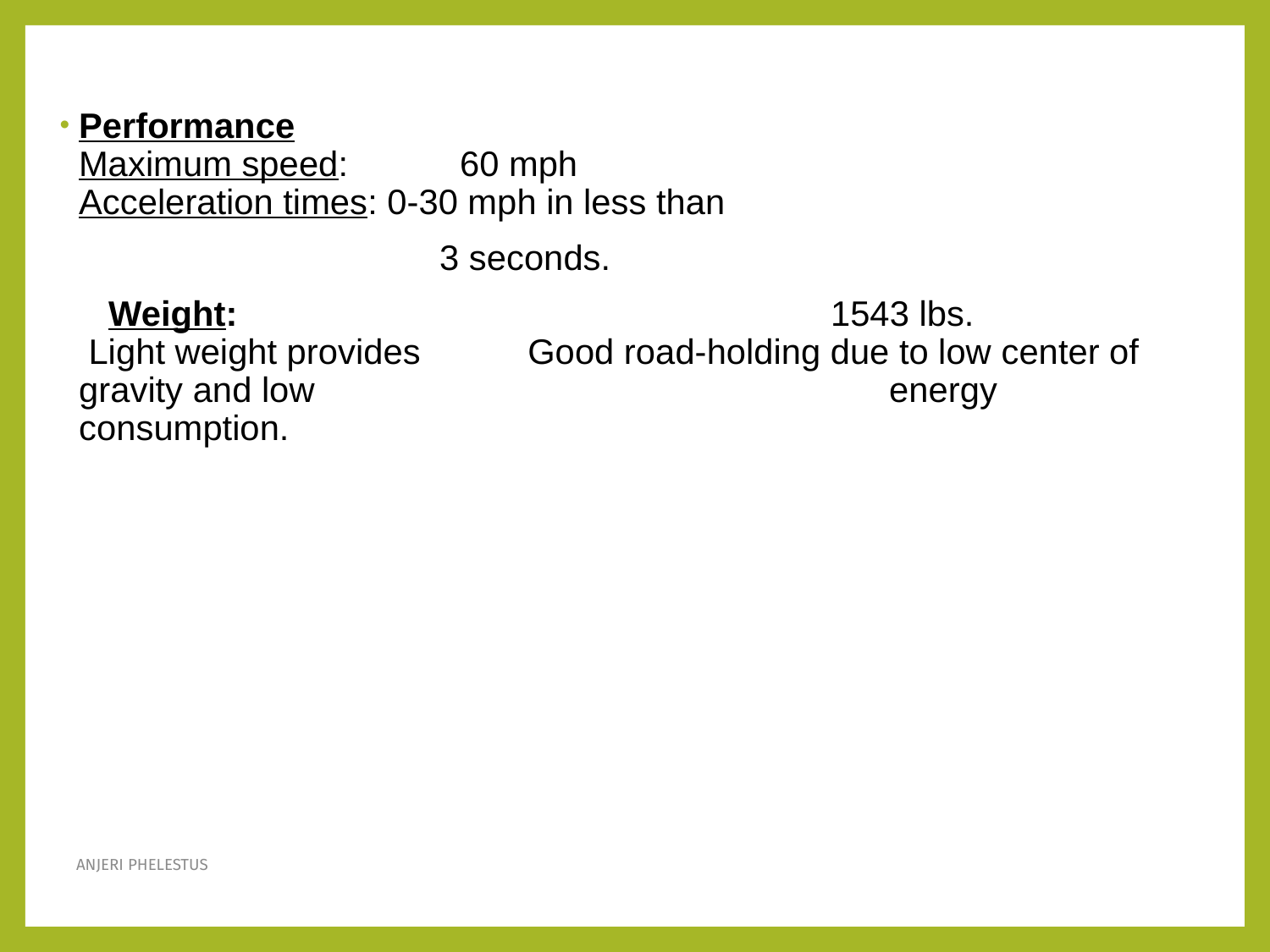

Performance
Maximum speed: 	60 mph
Acceleration times: 0-30 mph in less than
                                       3 seconds.
     Weight: 				            1543 lbs.
 Light weight provides           Good road-holding due to low center of gravity and low                                                           energy consumption.

ANJERI PHELESTUS